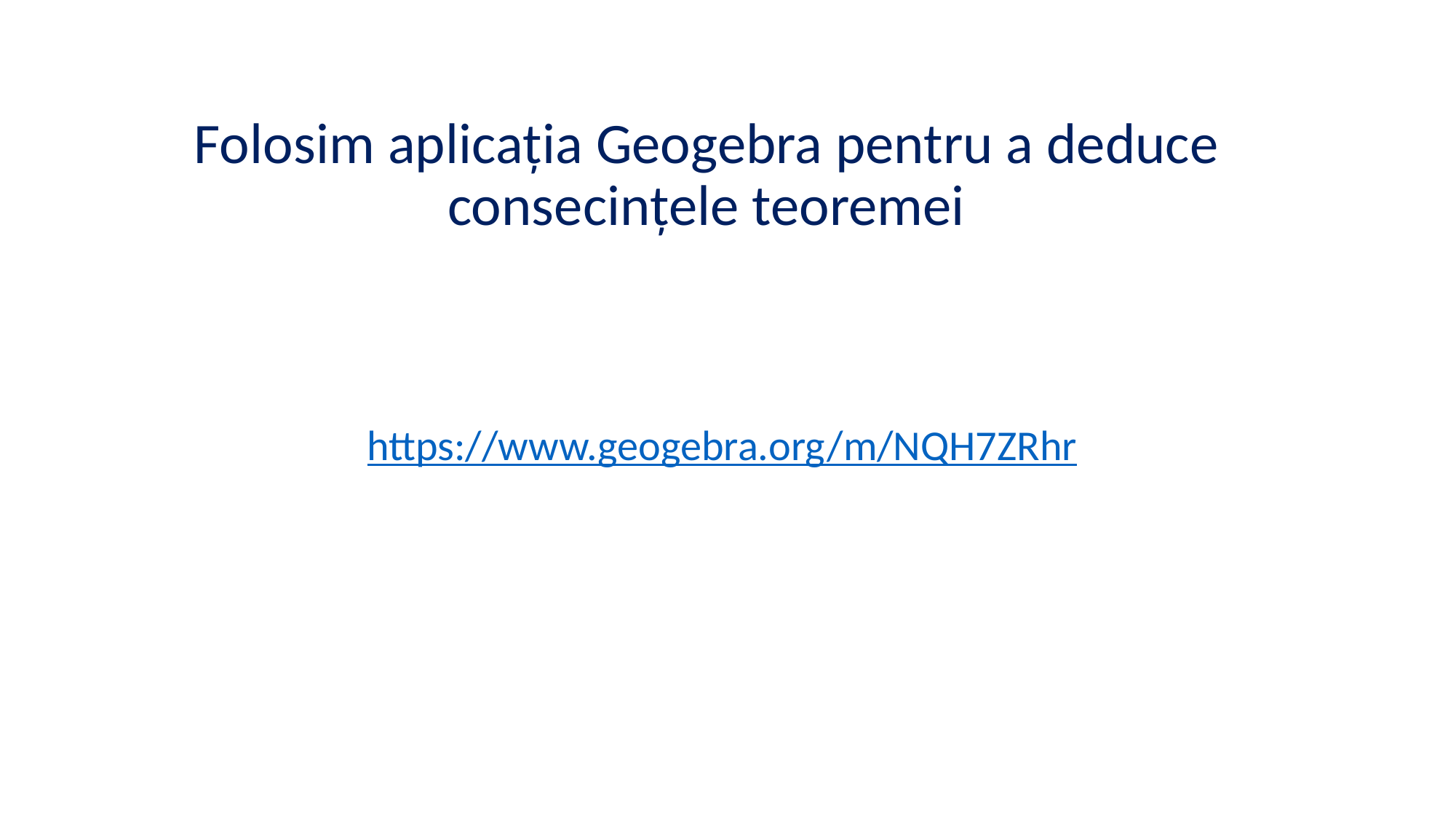

# Folosim aplicația Geogebra pentru a deduce consecințele teoremei
 https://www.geogebra.org/m/NQH7ZRhr